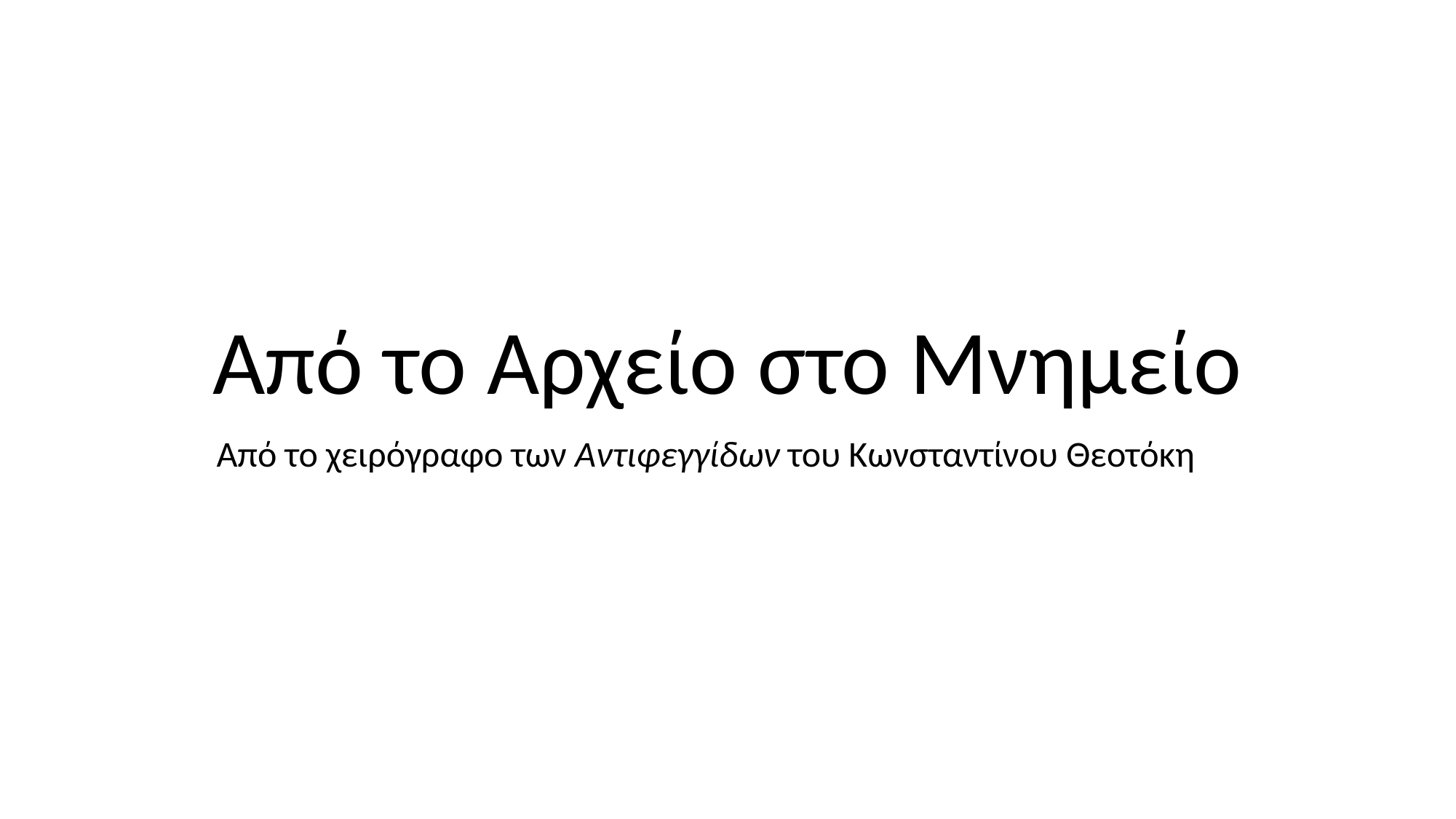

# Από το Αρχείο στο Μνημείο
Από το χειρόγραφο των Αντιφεγγίδων του Κωνσταντίνου Θεοτόκη